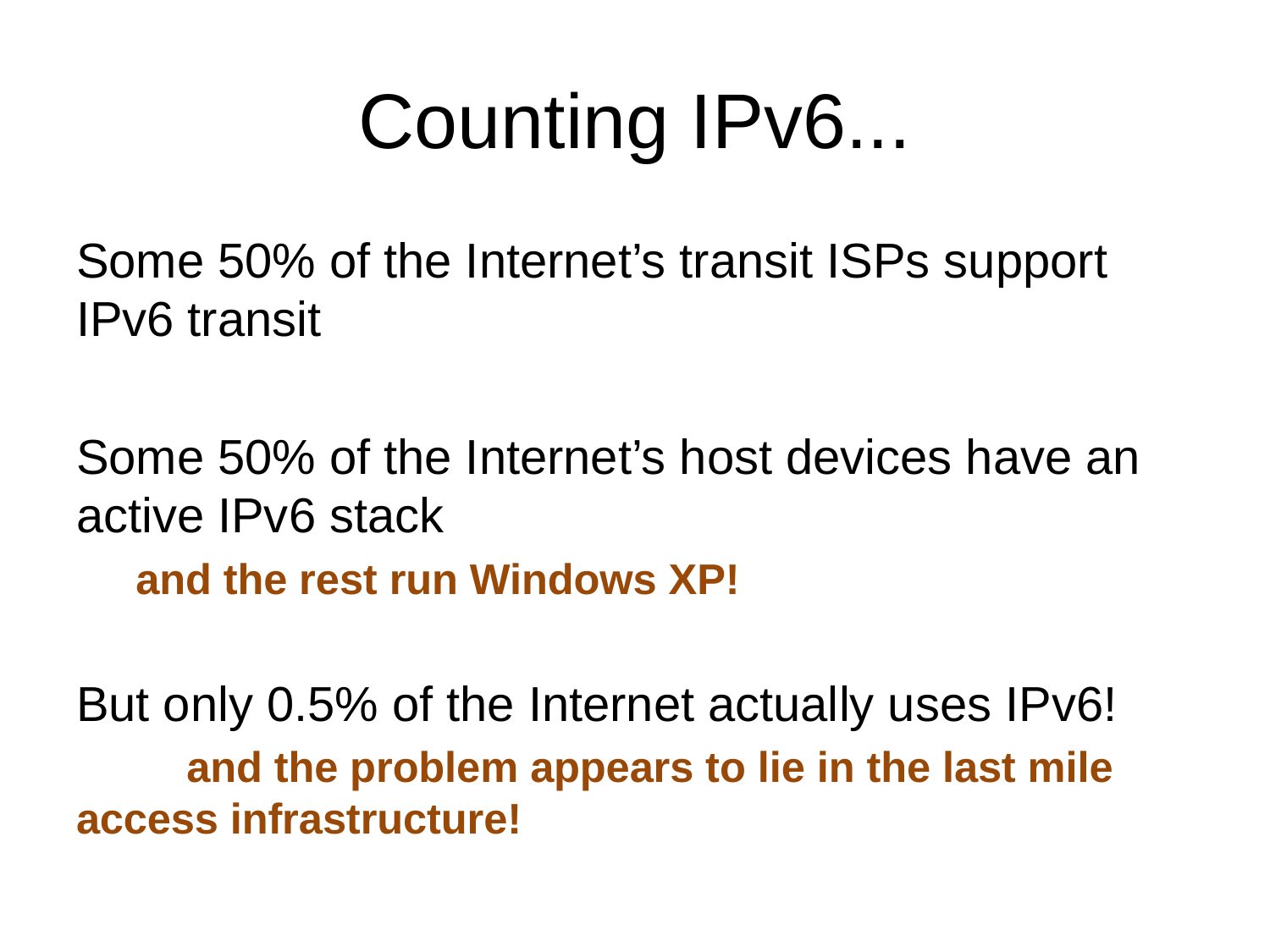

# Counting IPv6...
Some 50% of the Internet’s transit ISPs support IPv6 transit

Some 50% of the Internet’s host devices have an active IPv6 stack
and the rest run Windows XP!

But only 0.5% of the Internet actually uses IPv6!
	and the problem appears to lie in the last mile access infrastructure!